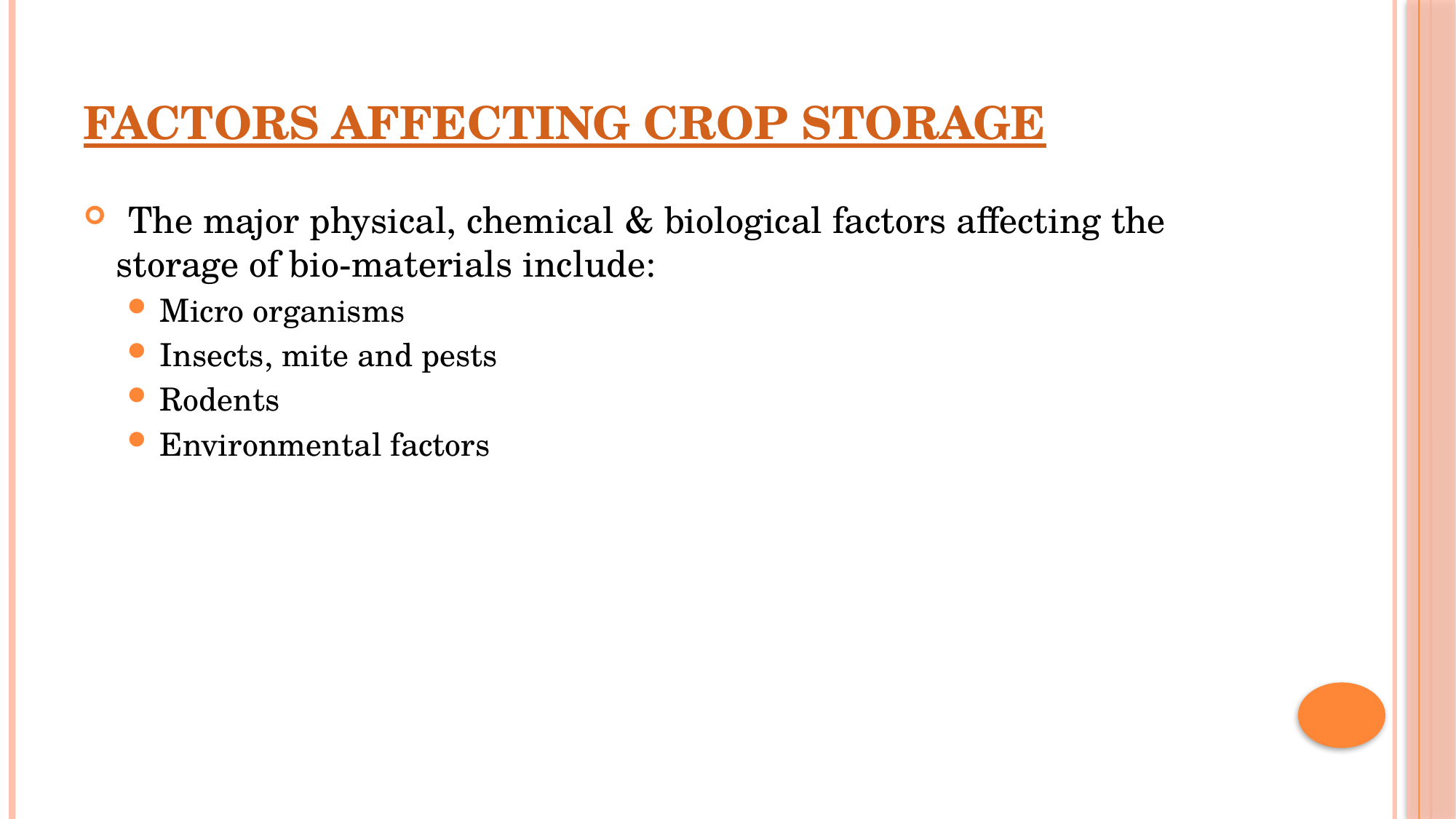

# Factors affecting Crop Storage
 The major physical, chemical & biological factors affecting the storage of bio-materials include:
Micro organisms
Insects, mite and pests
Rodents
Environmental factors